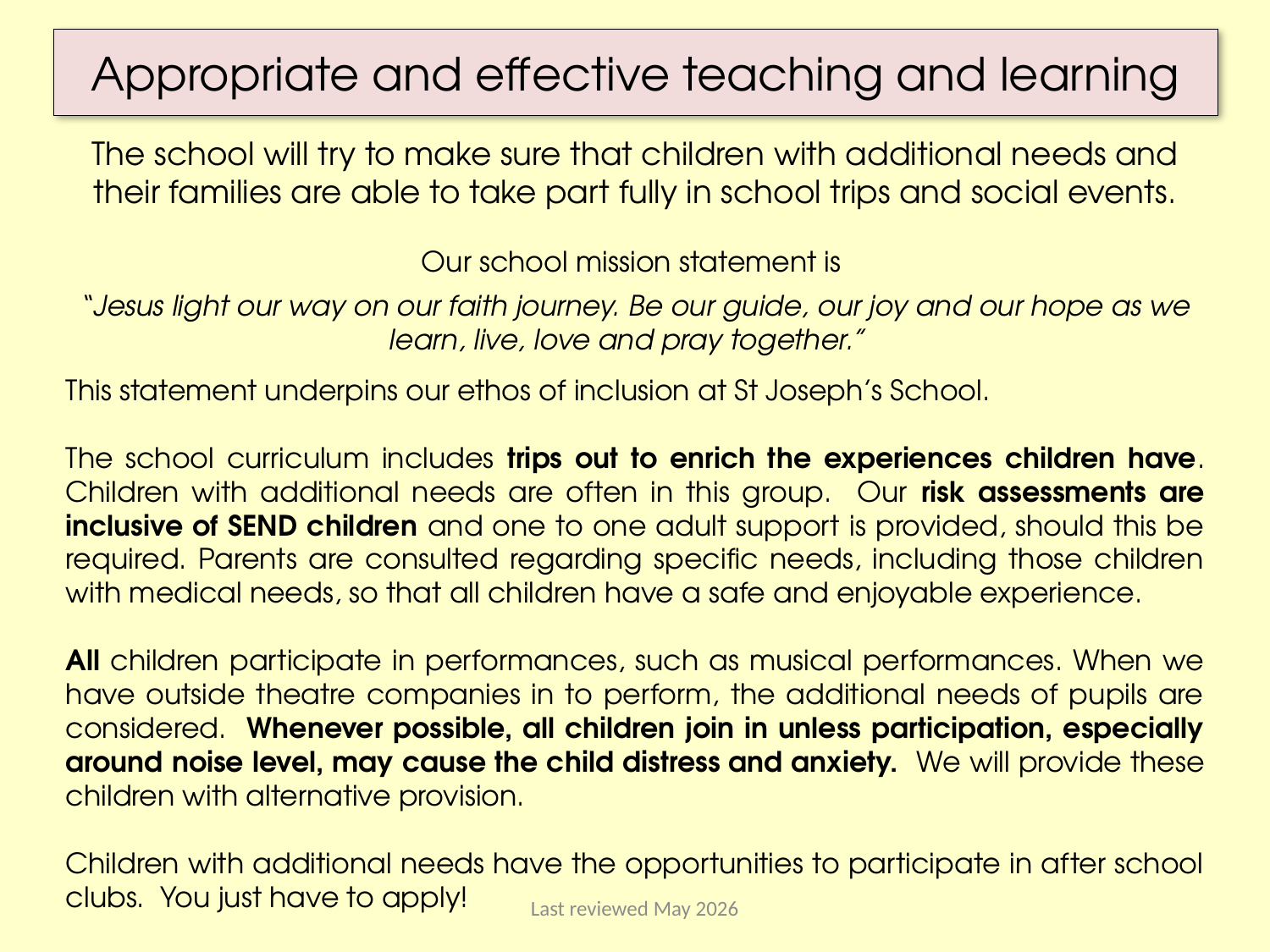

Appropriate and effective teaching and learning
The school will try to make sure that children with additional needs and their families are able to take part fully in school trips and social events.

Our school mission statement is

“Jesus light our way on our faith journey. Be our guide, our joy and our hope as we learn, live, love and pray together.”

This statement underpins our ethos of inclusion at St Joseph’s School.

The school curriculum includes trips out to enrich the experiences children have. Children with additional needs are often in this group.  Our risk assessments are inclusive of SEND children and one to one adult support is provided, should this be required. Parents are consulted regarding specific needs, including those children with medical needs, so that all children have a safe and enjoyable experience.

All children participate in performances, such as musical performances. When we have outside theatre companies in to perform, the additional needs of pupils are considered.  Whenever possible, all children join in unless participation, especially around noise level, may cause the child distress and anxiety.  We will provide these children with alternative provision.

Children with additional needs have the opportunities to participate in after school clubs.  You just have to apply!
Last reviewed May 2026